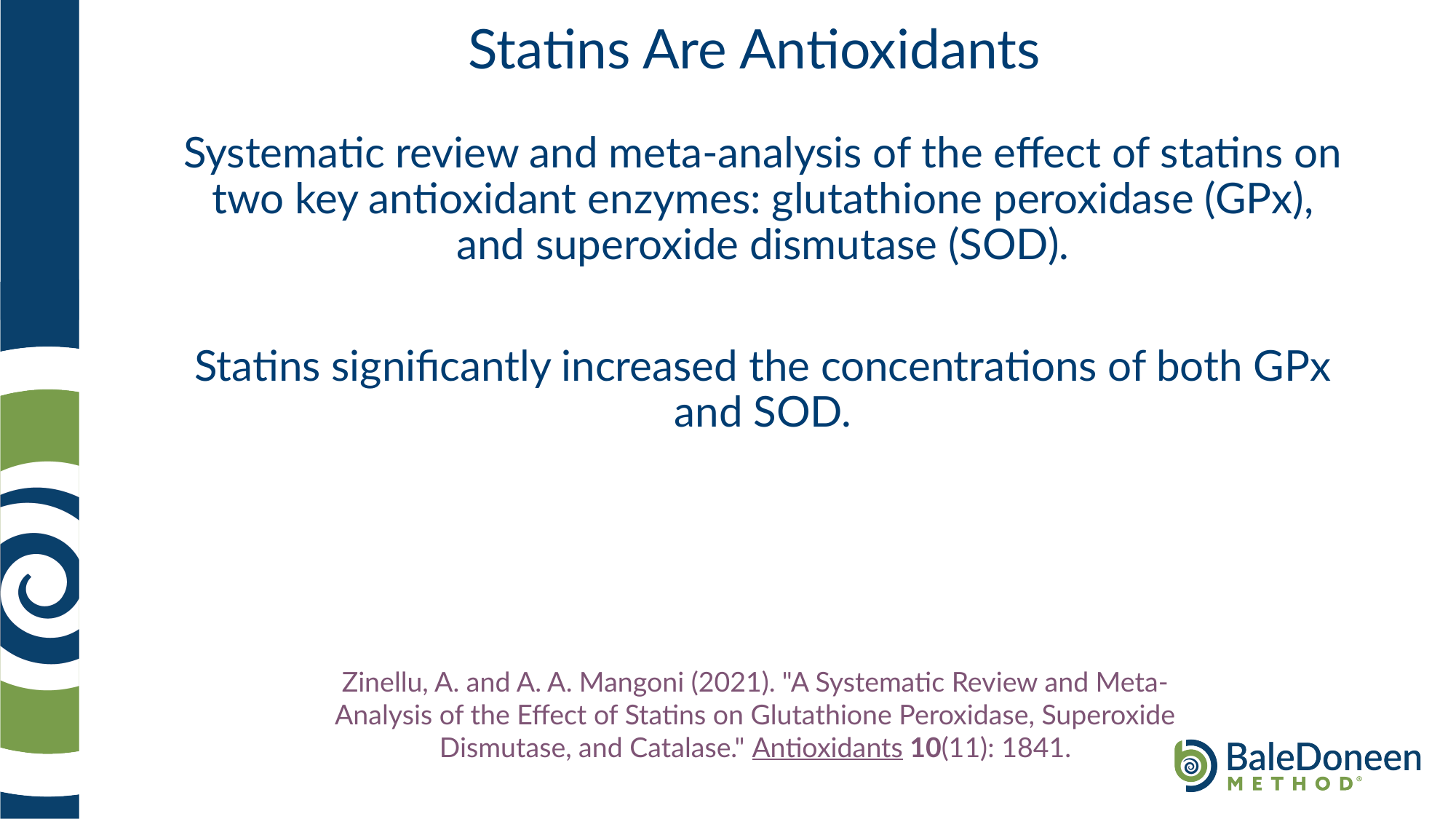

# Statins Are Antioxidants
Systematic review and meta-analysis of the effect of statins on two key antioxidant enzymes: glutathione peroxidase (GPx), and superoxide dismutase (SOD).

Statins significantly increased the concentrations of both GPx and SOD.
Zinellu, A. and A. A. Mangoni (2021). "A Systematic Review and Meta-Analysis of the Effect of Statins on Glutathione Peroxidase, Superoxide Dismutase, and Catalase." Antioxidants 10(11): 1841.

.